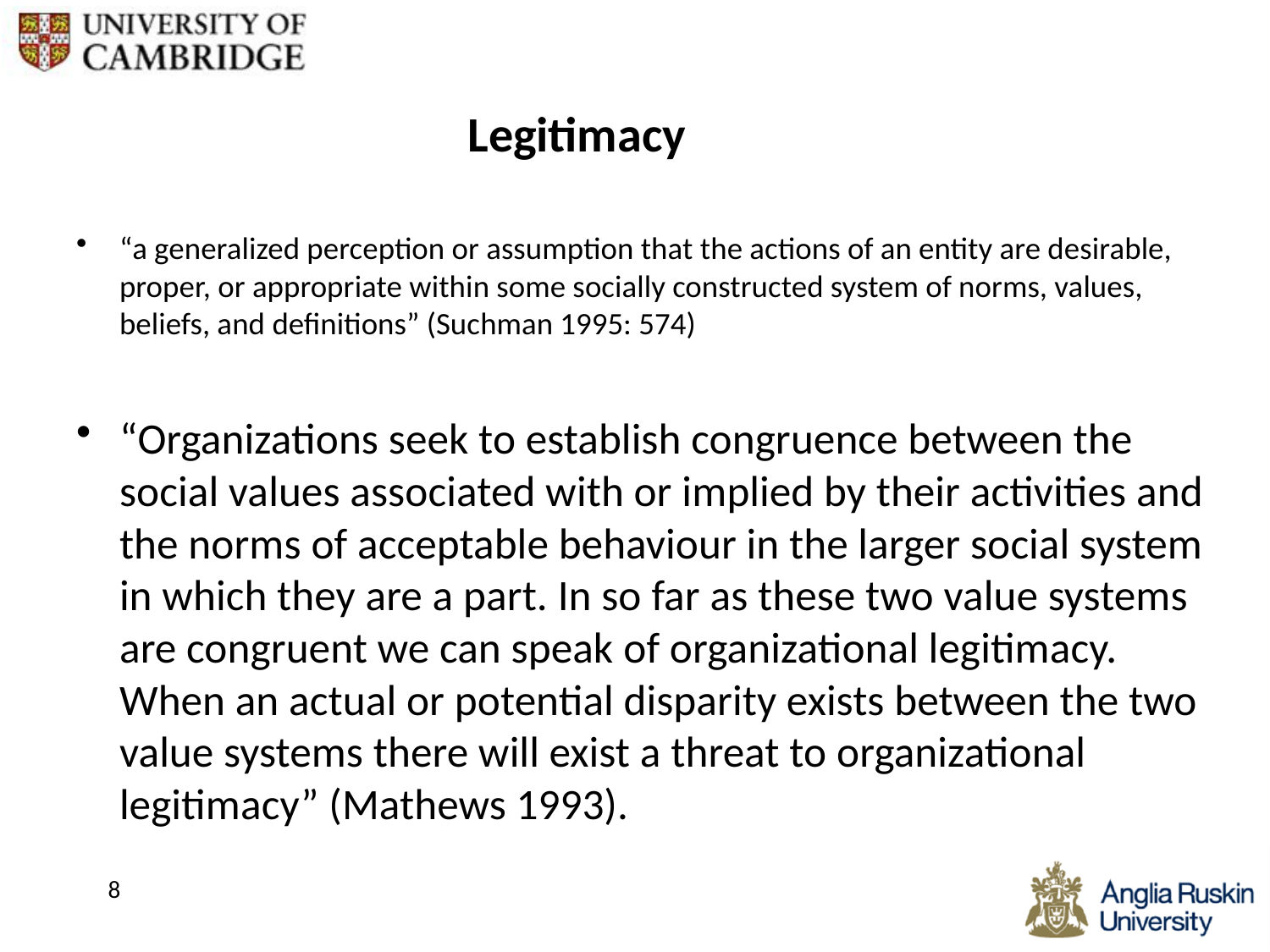

# Legitimacy
“a generalized perception or assumption that the actions of an entity are desirable, proper, or appropriate within some socially constructed system of norms, values, beliefs, and definitions” (Suchman 1995: 574)

“Organizations seek to establish congruence between the social values associated with or implied by their activities and the norms of acceptable behaviour in the larger social system in which they are a part. In so far as these two value systems are congruent we can speak of organizational legitimacy. When an actual or potential disparity exists between the two value systems there will exist a threat to organizational legitimacy” (Mathews 1993).
8